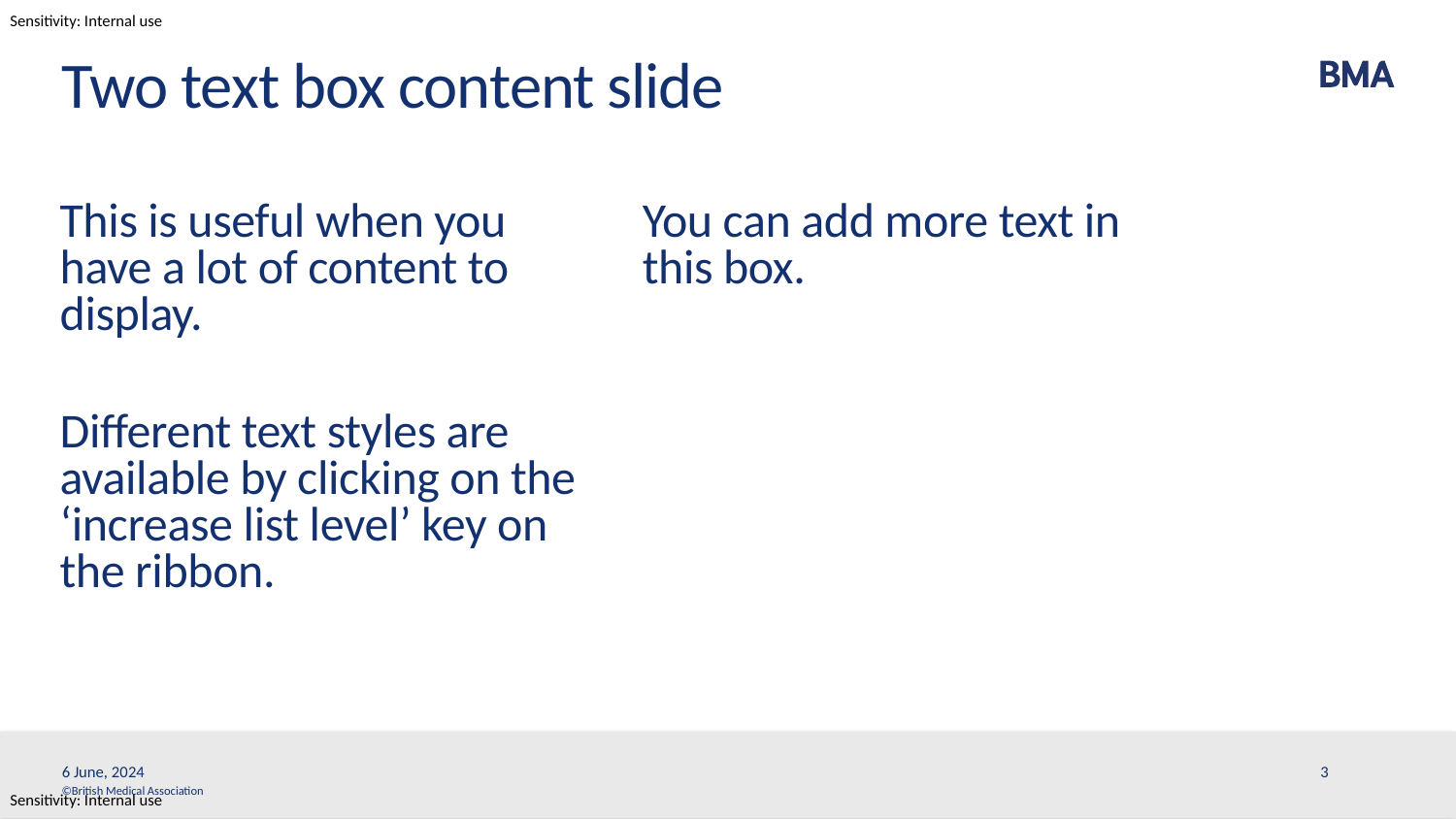

# Two text box content slide
This is useful when you have a lot of content to display.

Different text styles are available by clicking on the ‘increase list level’ key on the ribbon.
You can add more text in this box.

6 June, 2024
3